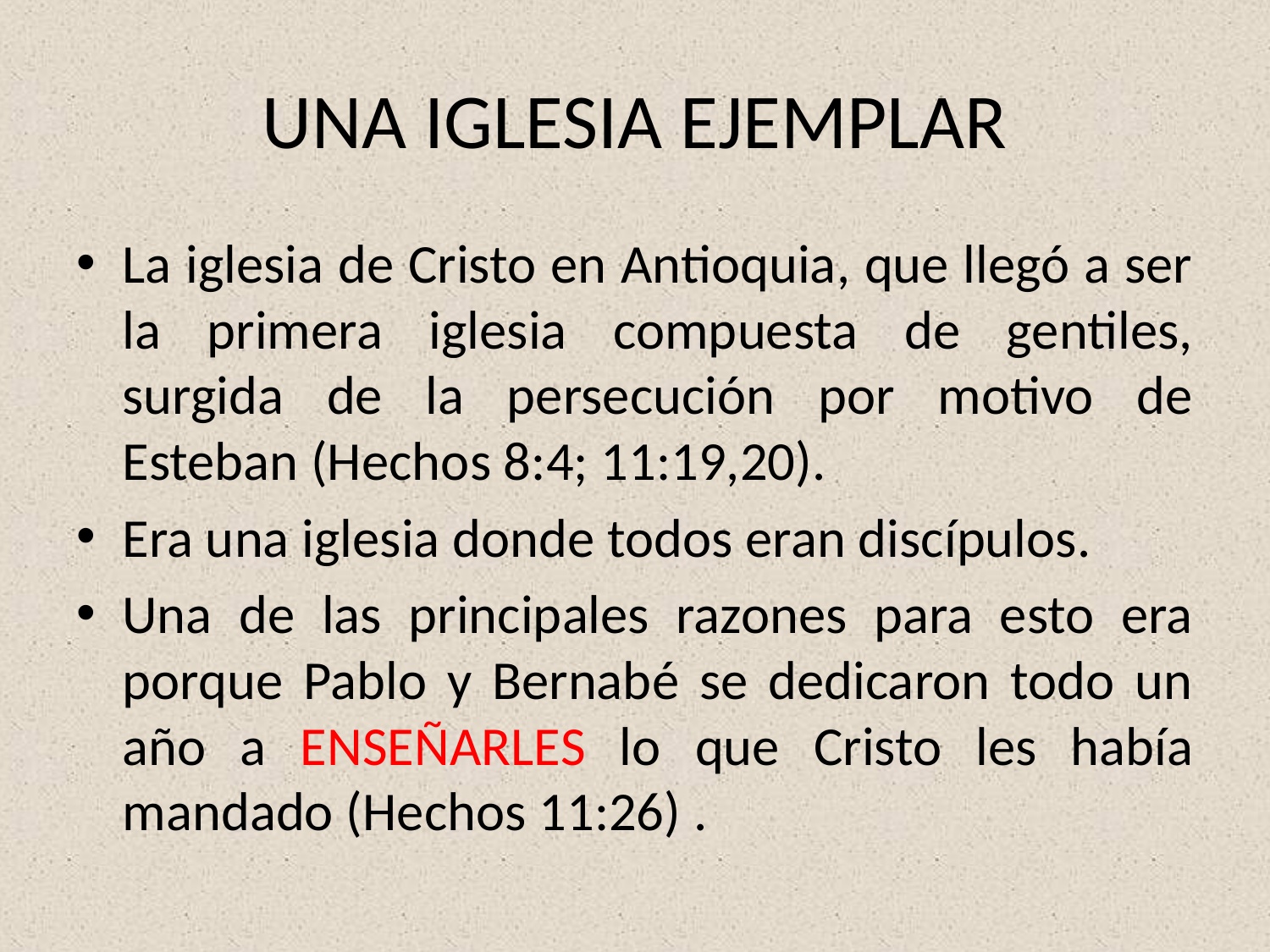

# UNA IGLESIA EJEMPLAR
La iglesia de Cristo en Antioquia, que llegó a ser la primera iglesia compuesta de gentiles, surgida de la persecución por motivo de Esteban (Hechos 8:4; 11:19,20).
Era una iglesia donde todos eran discípulos.
Una de las principales razones para esto era porque Pablo y Bernabé se dedicaron todo un año a ENSEÑARLES lo que Cristo les había mandado (Hechos 11:26) .